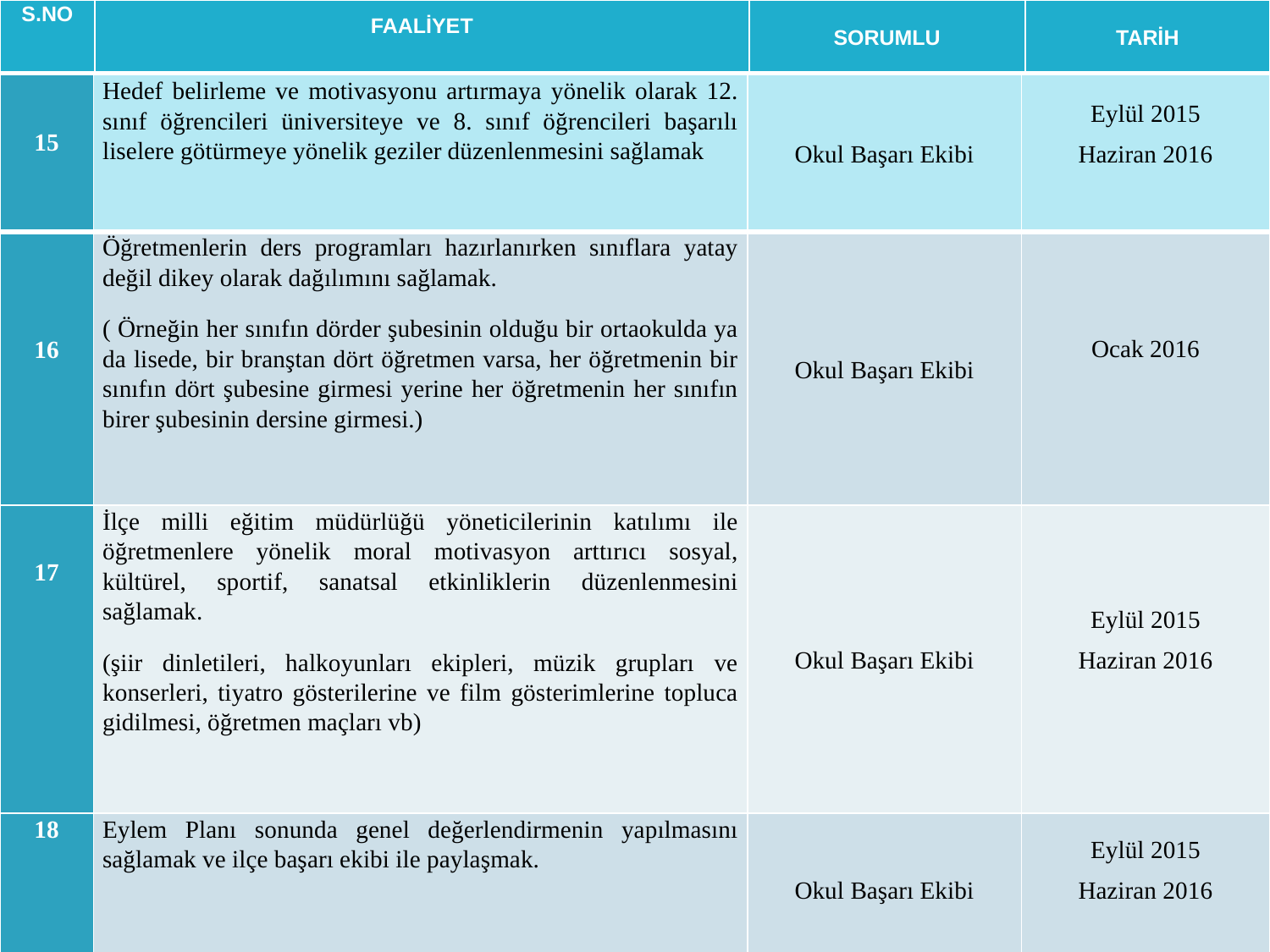

| S.NO | FAALİYET | SORUMLU | TARİH |
| --- | --- | --- | --- |
| 15 | Hedef belirleme ve motivasyonu artırmaya yönelik olarak 12. sınıf öğrencileri üniversiteye ve 8. sınıf öğrencileri başarılı liselere götürmeye yönelik geziler düzenlenmesini sağlamak | Okul Başarı Ekibi | Eylül 2015 Haziran 2016 |
| --- | --- | --- | --- |
| 16 | Öğretmenlerin ders programları hazırlanırken sınıflara yatay değil dikey olarak dağılımını sağlamak. ( Örneğin her sınıfın dörder şubesinin olduğu bir ortaokulda ya da lisede, bir branştan dört öğretmen varsa, her öğretmenin bir sınıfın dört şubesine girmesi yerine her öğretmenin her sınıfın birer şubesinin dersine girmesi.) | Okul Başarı Ekibi | Ocak 2016 |
| 17 | İlçe milli eğitim müdürlüğü yöneticilerinin katılımı ile öğretmenlere yönelik moral motivasyon arttırıcı sosyal, kültürel, sportif, sanatsal etkinliklerin düzenlenmesini sağlamak. (şiir dinletileri, halkoyunları ekipleri, müzik grupları ve konserleri, tiyatro gösterilerine ve film gösterimlerine topluca gidilmesi, öğretmen maçları vb) | Okul Başarı Ekibi | Eylül 2015 Haziran 2016 |
| 18 | Eylem Planı sonunda genel değerlendirmenin yapılmasını sağlamak ve ilçe başarı ekibi ile paylaşmak. | Okul Başarı Ekibi | Eylül 2015 Haziran 2016 |